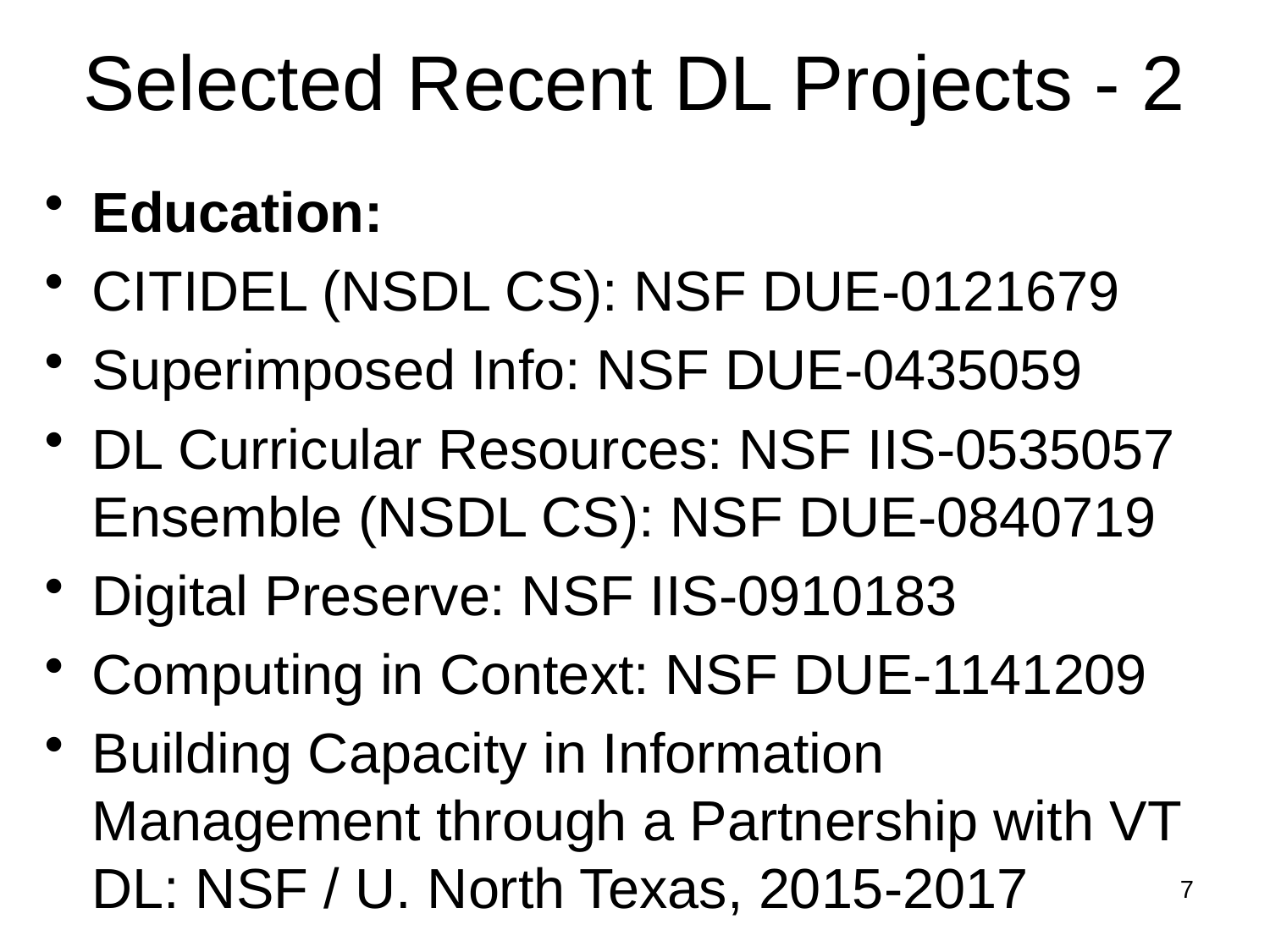

# Selected Recent DL Projects - 2
Education:
CITIDEL (NSDL CS): NSF DUE-0121679
Superimposed Info: NSF DUE-0435059
DL Curricular Resources: NSF IIS-0535057 Ensemble (NSDL CS): NSF DUE-0840719
Digital Preserve: NSF IIS-0910183
Computing in Context: NSF DUE-1141209
Building Capacity in Information Management through a Partnership with VT DL: NSF / U. North Texas, 2015-2017

7